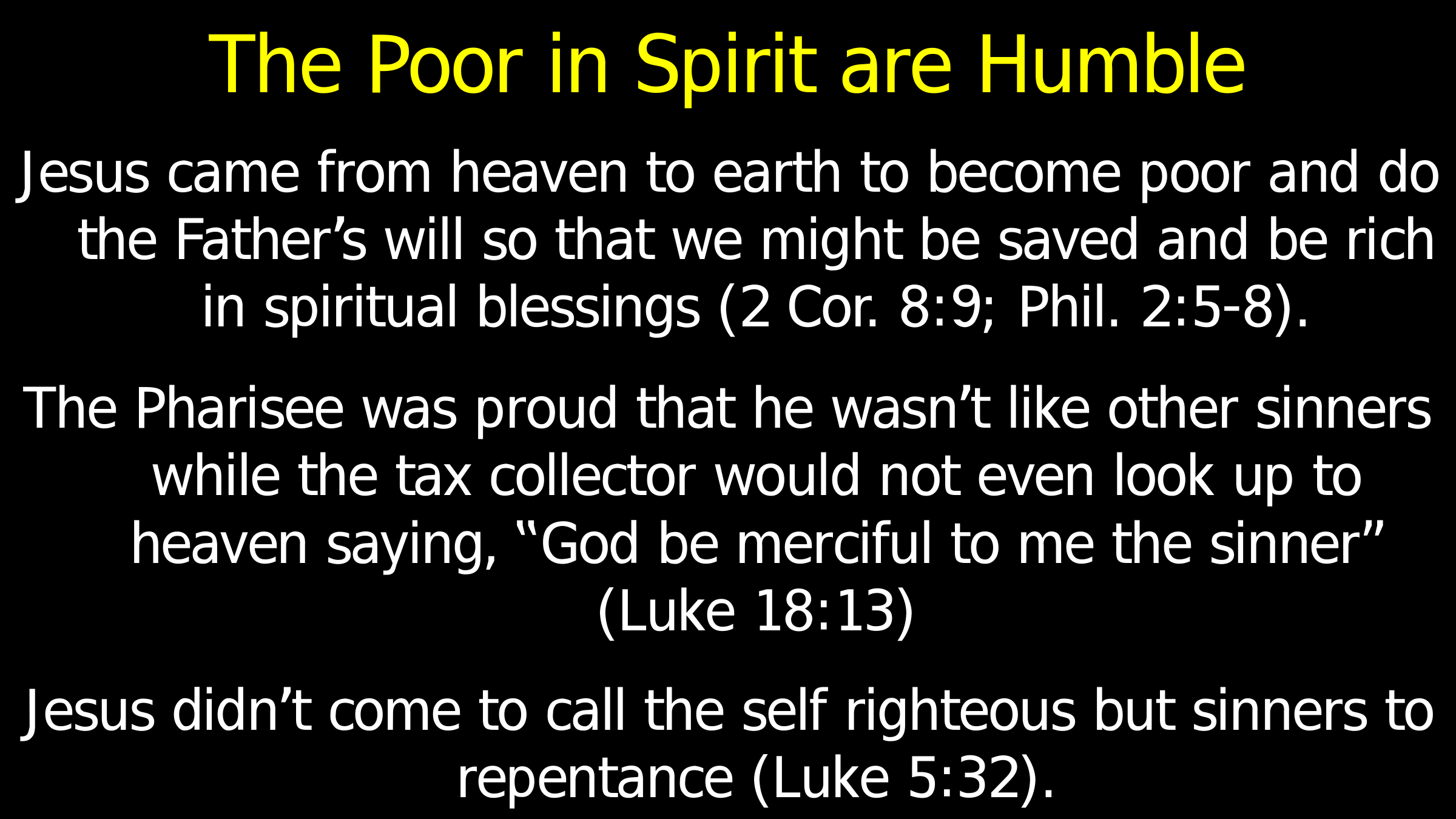

# The Poor in Spirit are Humble
Jesus came from heaven to earth to become poor and do the Father’s will so that we might be saved and be rich in spiritual blessings (2 Cor. 8:9; Phil. 2:5-8).

The Pharisee was proud that he wasn’t like other sinners while the tax collector would not even look up to heaven saying, “God be merciful to me the sinner” (Luke 18:13)

Jesus didn’t come to call the self righteous but sinners to repentance (Luke 5:32).